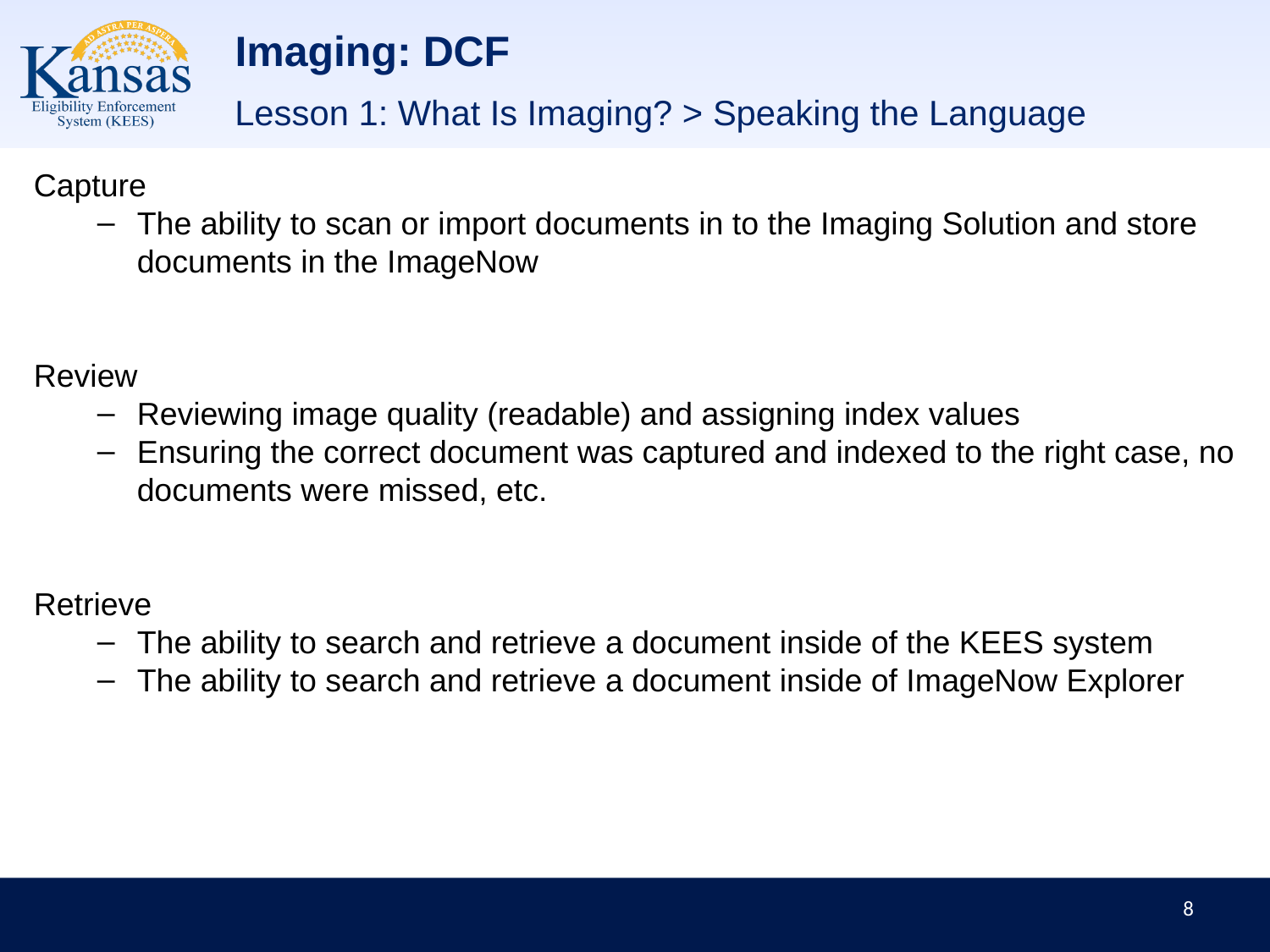

# Imaging: DCF
Lesson 1: What Is Imaging? > Speaking the Language
Capture
The ability to scan or import documents in to the Imaging Solution and store documents in the ImageNow

Review
Reviewing image quality (readable) and assigning index values
Ensuring the correct document was captured and indexed to the right case, no documents were missed, etc.

Retrieve
The ability to search and retrieve a document inside of the KEES system
The ability to search and retrieve a document inside of ImageNow Explorer

8